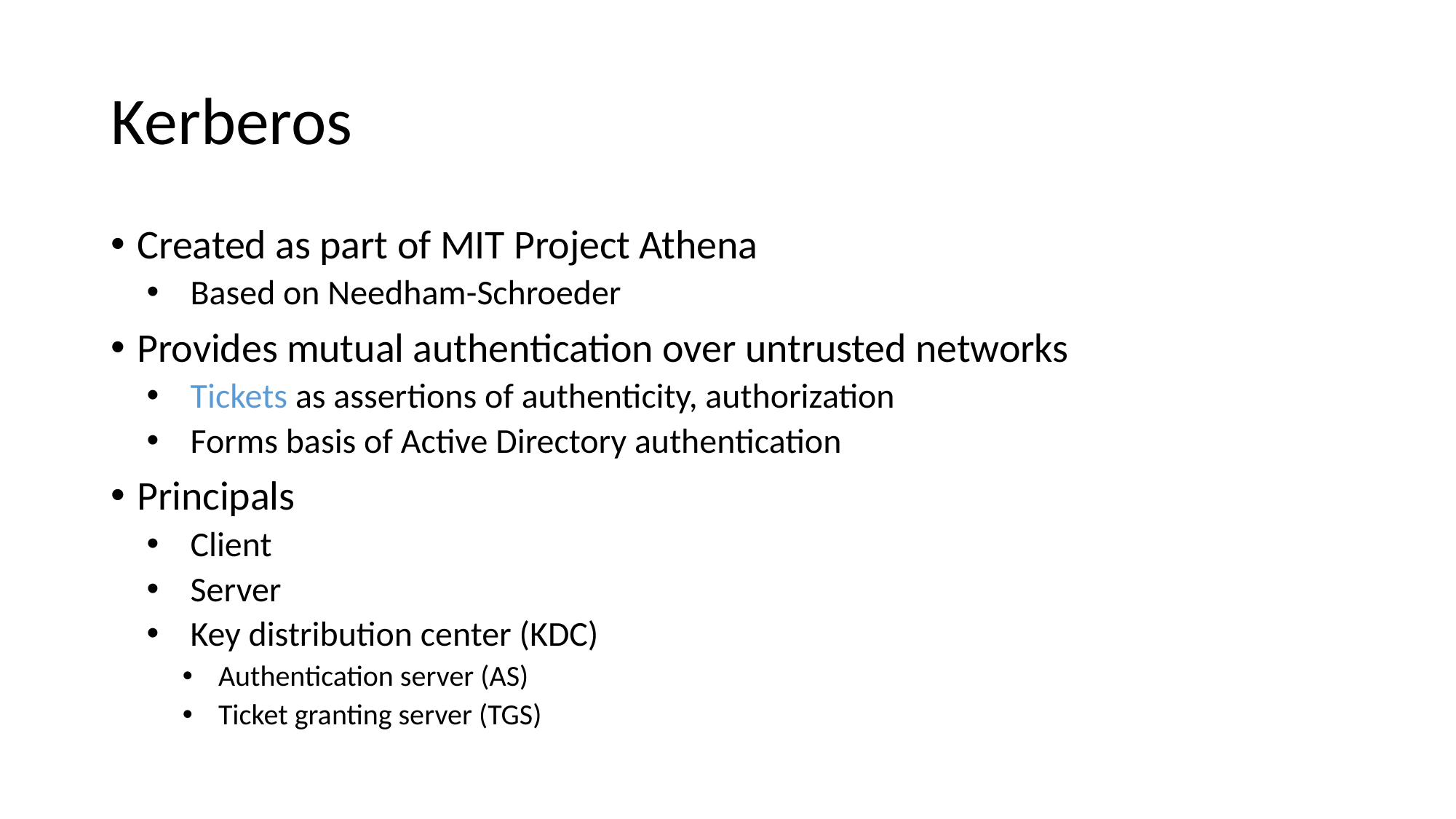

# Kerberos
Created as part of MIT Project Athena
 Based on Needham-Schroeder
Provides mutual authentication over untrusted networks
 Tickets as assertions of authenticity, authorization
 Forms basis of Active Directory authentication
Principals
 Client
 Server
 Key distribution center (KDC)
Authentication server (AS)
Ticket granting server (TGS)